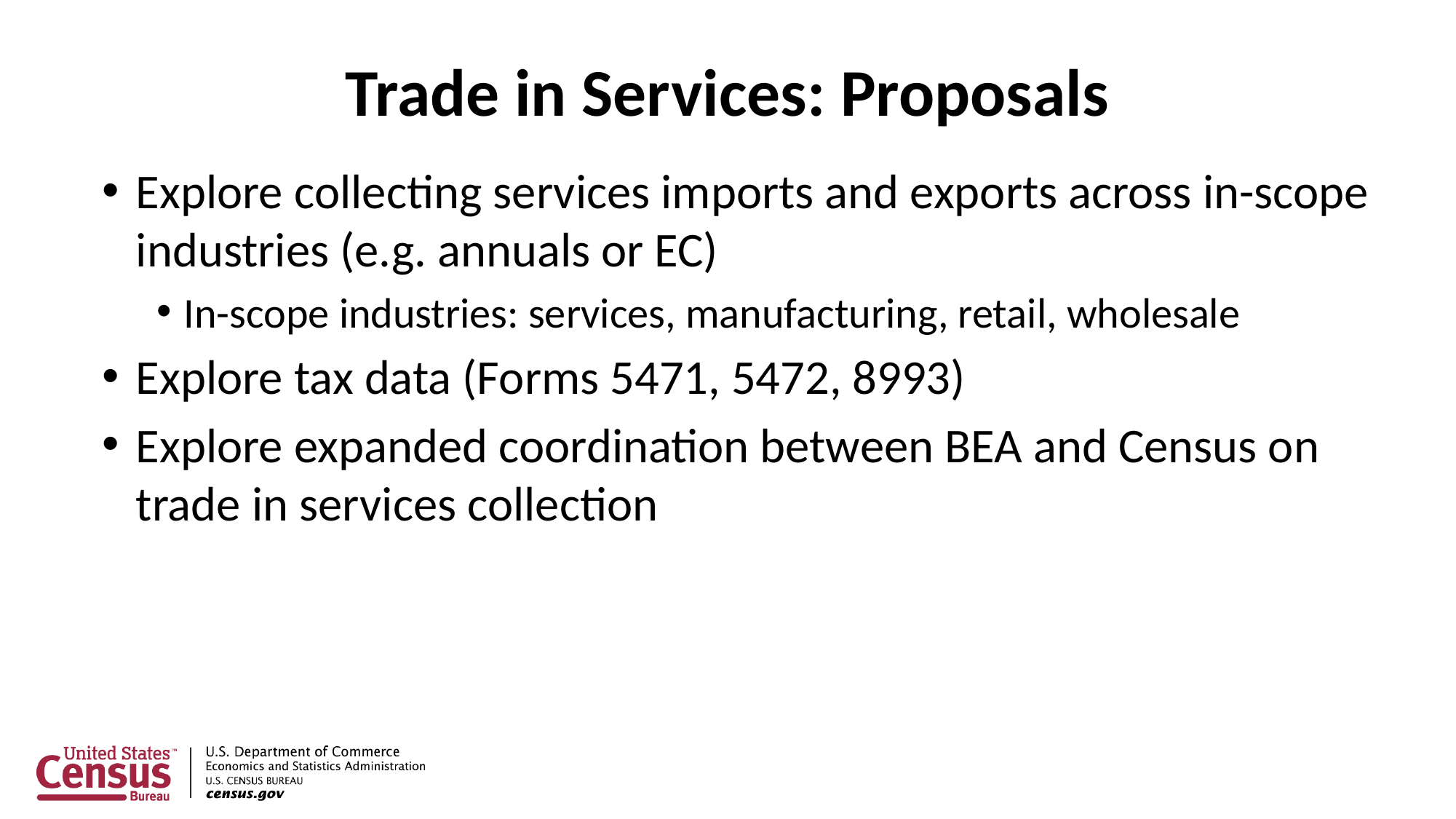

# Trade in Services: Proposals
Explore collecting services imports and exports across in-scope industries (e.g. annuals or EC)
In-scope industries: services, manufacturing, retail, wholesale
Explore tax data (Forms 5471, 5472, 8993)
Explore expanded coordination between BEA and Census on trade in services collection